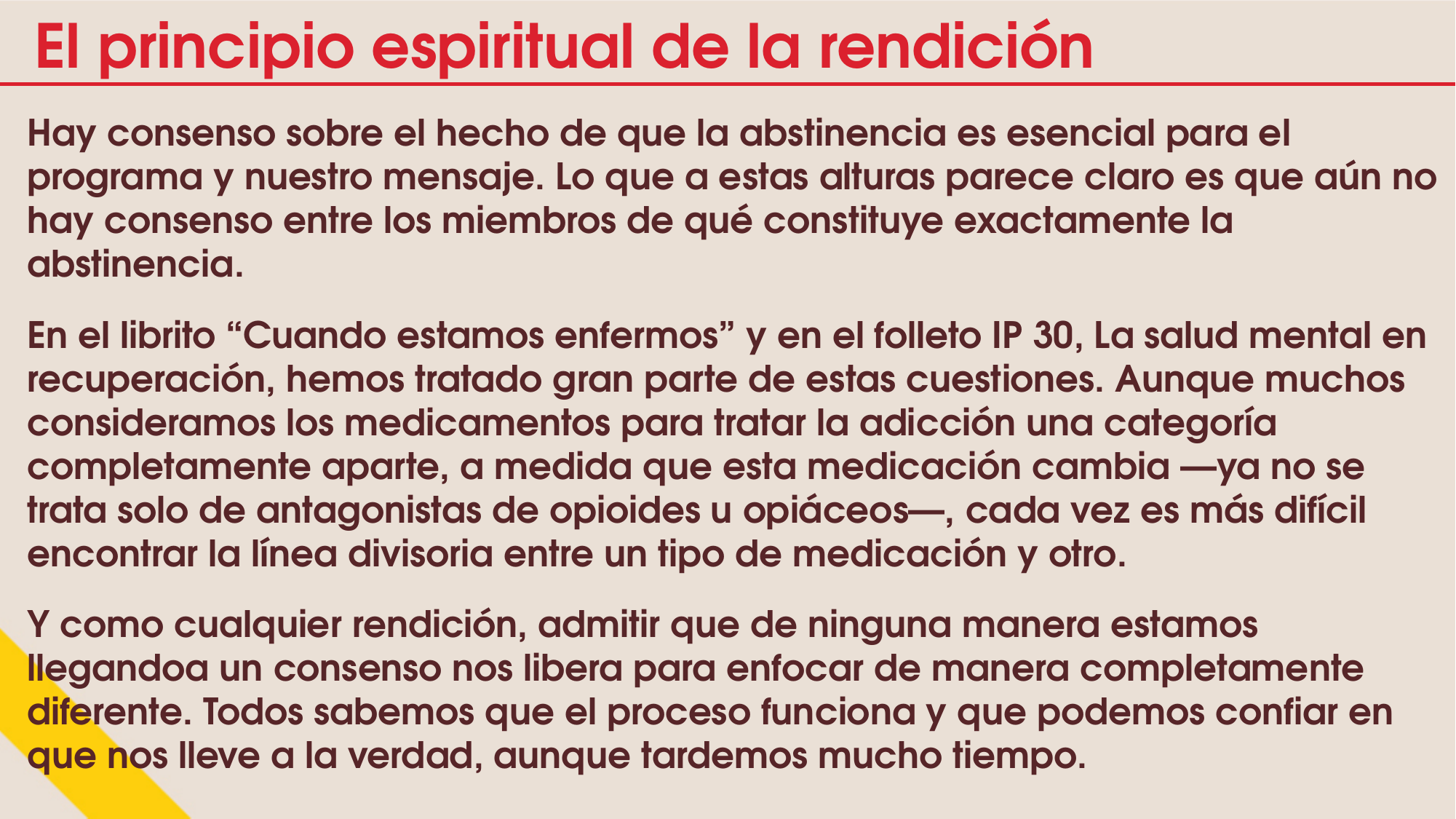

El principio espiritual de la rendición
Hay consenso sobre el hecho de que la abstinencia es esencial para el programa y nuestro mensaje. Lo que a estas alturas parece claro es que aún no hay consenso entre los miembros de qué constituye exactamente la abstinencia.
En el librito “Cuando estamos enfermos” y en el folleto IP 30, La salud mental en recuperación, hemos tratado gran parte de estas cuestiones. Aunque muchos consideramos los medicamentos para tratar la adicción una categoría completamente aparte, a medida que esta medicación cambia —ya no se trata solo de antagonistas de opioides u opiáceos—, cada vez es más difícil encontrar la línea divisoria entre un tipo de medicación y otro.
Y como cualquier rendición, admitir que de ninguna manera estamos llegandoa un consenso nos libera para enfocar de manera completamente diferente. Todos sabemos que el proceso funciona y que podemos confiar en que nos lleve a la verdad, aunque tardemos mucho tiempo.